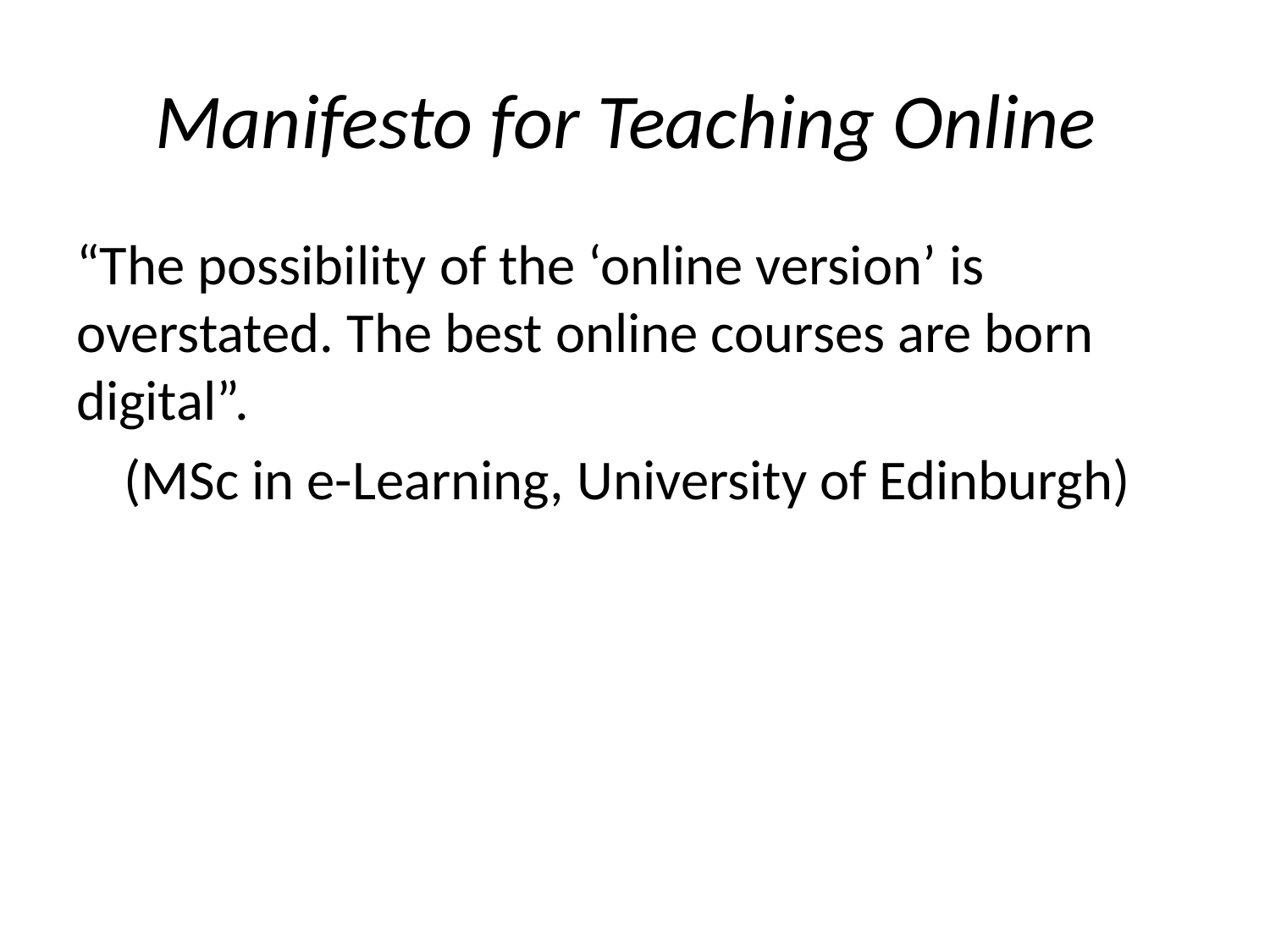

# Manifesto for Teaching Online
“The possibility of the ‘online version’ is overstated. The best online courses are born digital”.
	(MSc in e-Learning, University of Edinburgh)